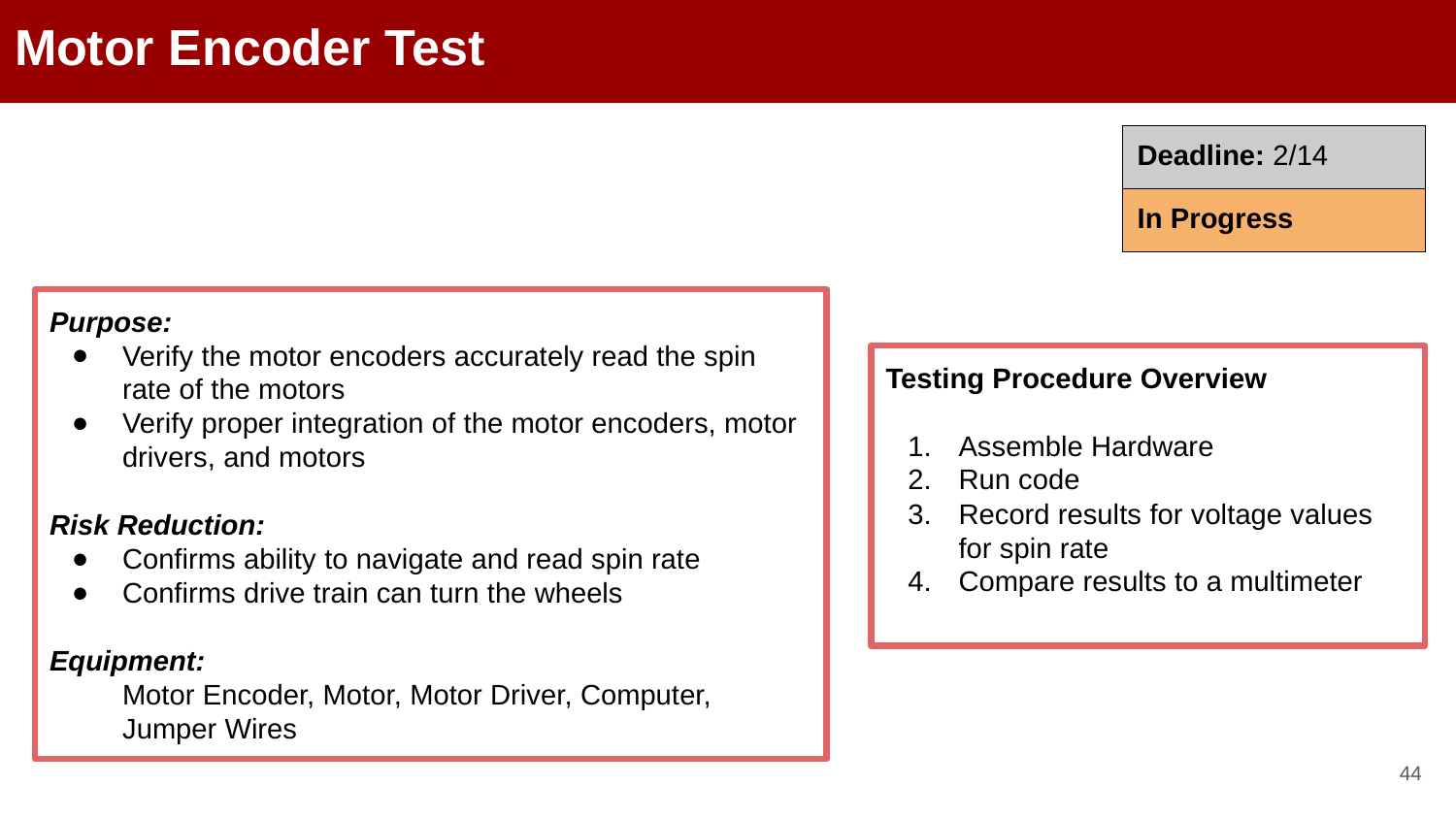

# Motor Encoder Test
| Deadline: 2/14 |
| --- |
| In Progress |
Purpose:
Verify the motor encoders accurately read the spin rate of the motors
Verify proper integration of the motor encoders, motor drivers, and motors

Risk Reduction:
Confirms ability to navigate and read spin rate
Confirms drive train can turn the wheels

Equipment:
Motor Encoder, Motor, Motor Driver, Computer, Jumper Wires
Testing Procedure Overview

Assemble Hardware
Run code
Record results for voltage values for spin rate
Compare results to a multimeter

44